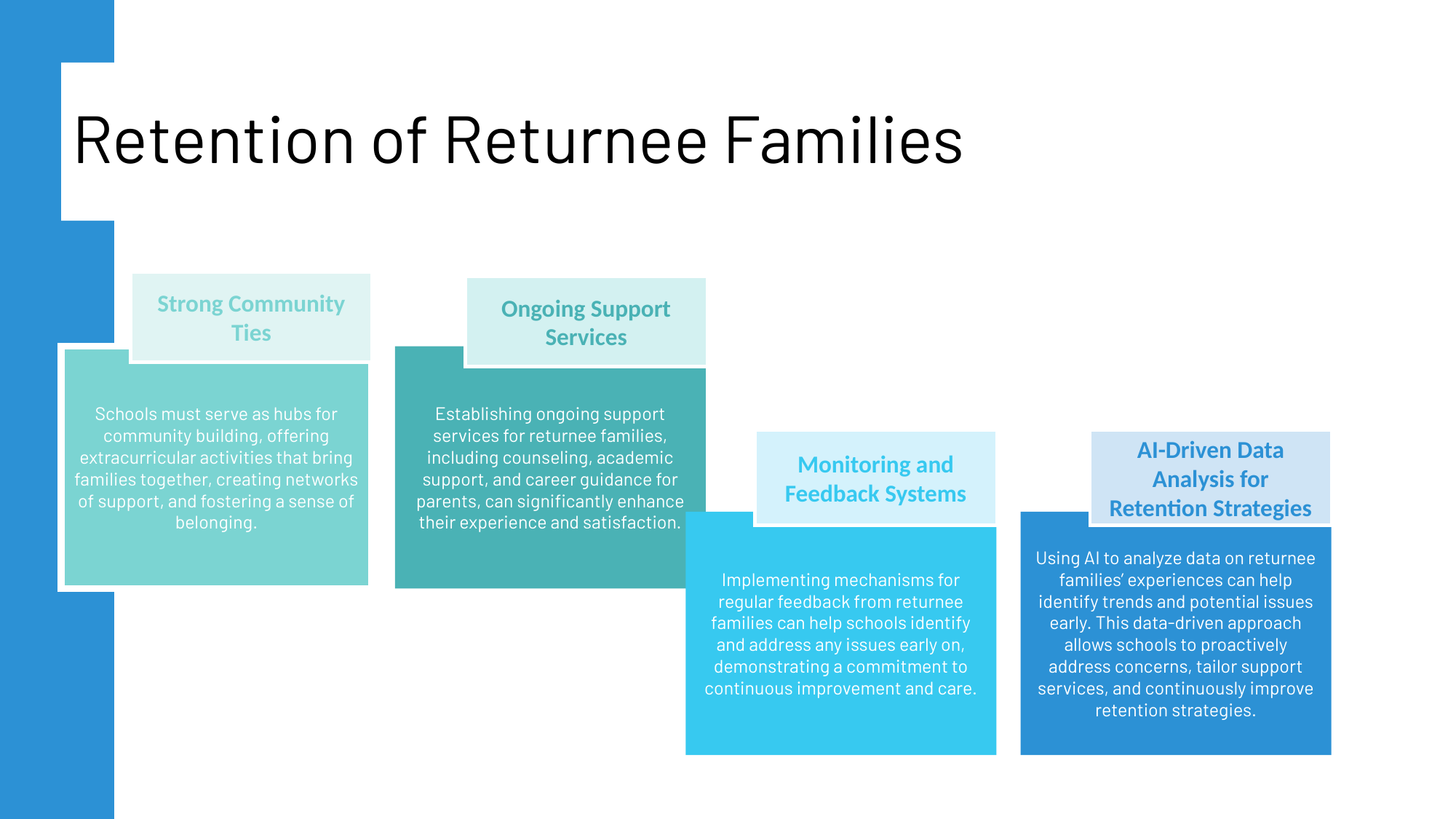

# Retention of Returnee Families
Strong Community Ties
Ongoing Support Services
Schools must serve as hubs for community building, offering extracurricular activities that bring families together, creating networks of support, and fostering a sense of belonging.
Establishing ongoing support services for returnee families, including counseling, academic support, and career guidance for parents, can significantly enhance their experience and satisfaction.
AI-Driven Data Analysis for Retention Strategies
Monitoring and Feedback Systems
Implementing mechanisms for regular feedback from returnee families can help schools identify and address any issues early on, demonstrating a commitment to continuous improvement and care.
Using AI to analyze data on returnee families’ experiences can help identify trends and potential issues early. This data-driven approach allows schools to proactively address concerns, tailor support services, and continuously improve retention strategies.